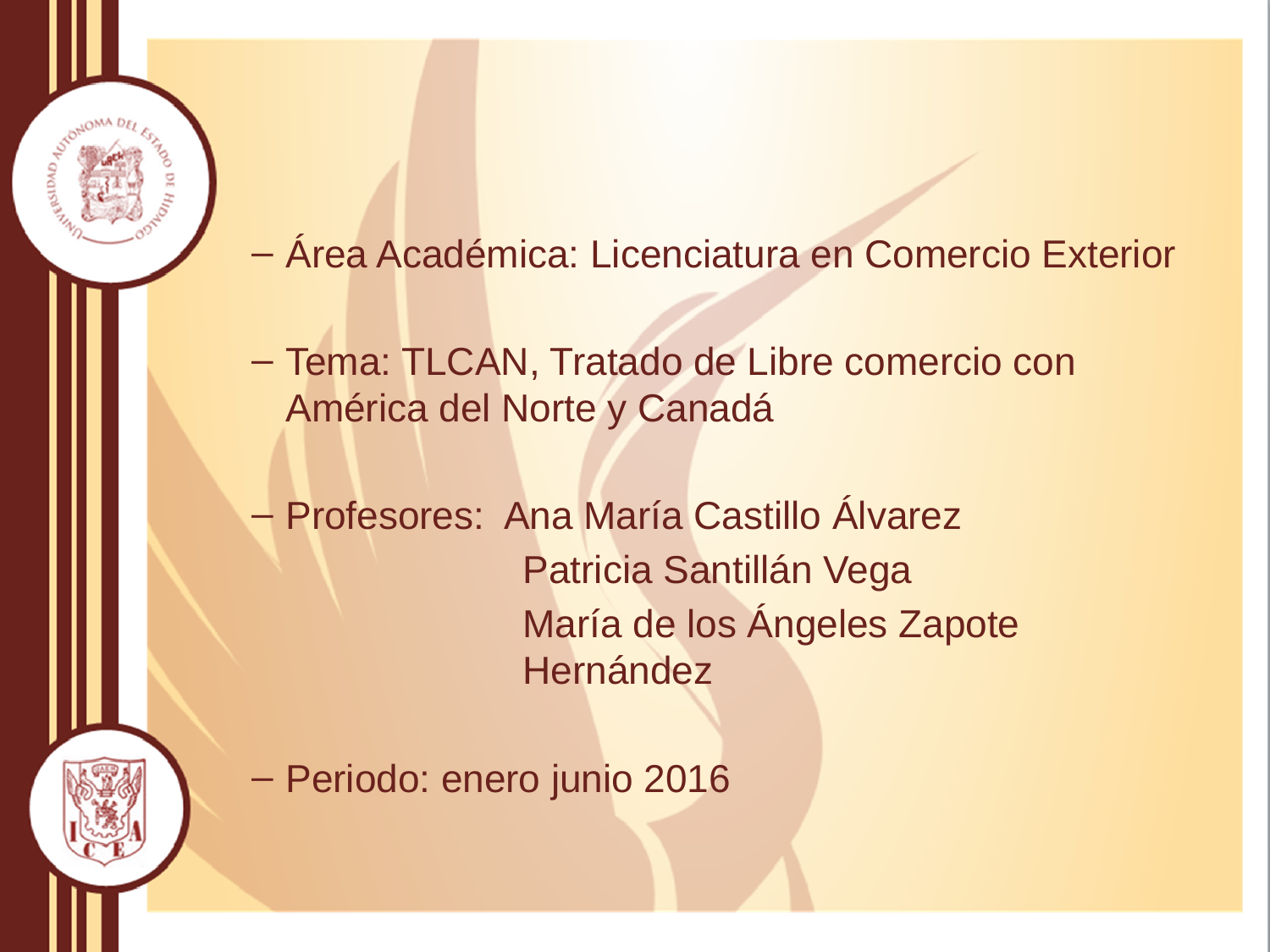

Área Académica: Licenciatura en Comercio Exterior

Tema: TLCAN, Tratado de Libre comercio con América del Norte y Canadá

Profesores:  Ana María Castillo Álvarez
Patricia Santillán Vega
María de los Ángeles Zapote Hernández

Periodo: enero junio 2016